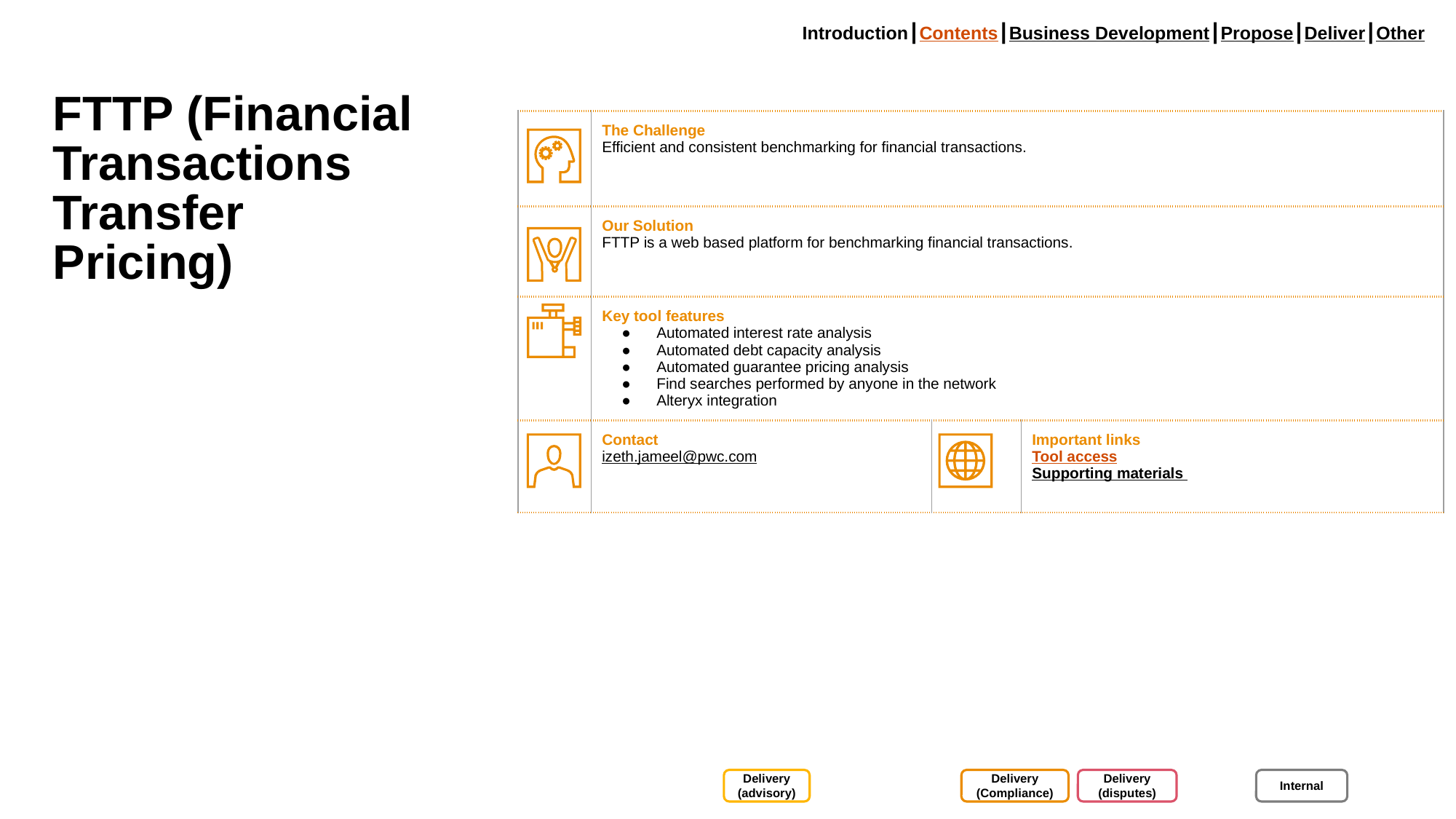

Introduction┃Contents┃Business Development┃Propose┃Deliver┃Other
# FTTP (Financial Transactions Transfer Pricing)
|  | The Challenge Efficient and consistent benchmarking for financial transactions. |  |  |
| --- | --- | --- | --- |
|  | Our Solution FTTP is a web based platform for benchmarking financial transactions. |  |  |
|  | Key tool features Automated interest rate analysis Automated debt capacity analysis Automated guarantee pricing analysis Find searches performed by anyone in the network Alteryx integration |  |  |
|  | Contact izeth.jameel@pwc.com |  | Important links Tool access Supporting materials |

Delivery (advisory)
Delivery (Compliance)
Delivery (disputes)
Internal